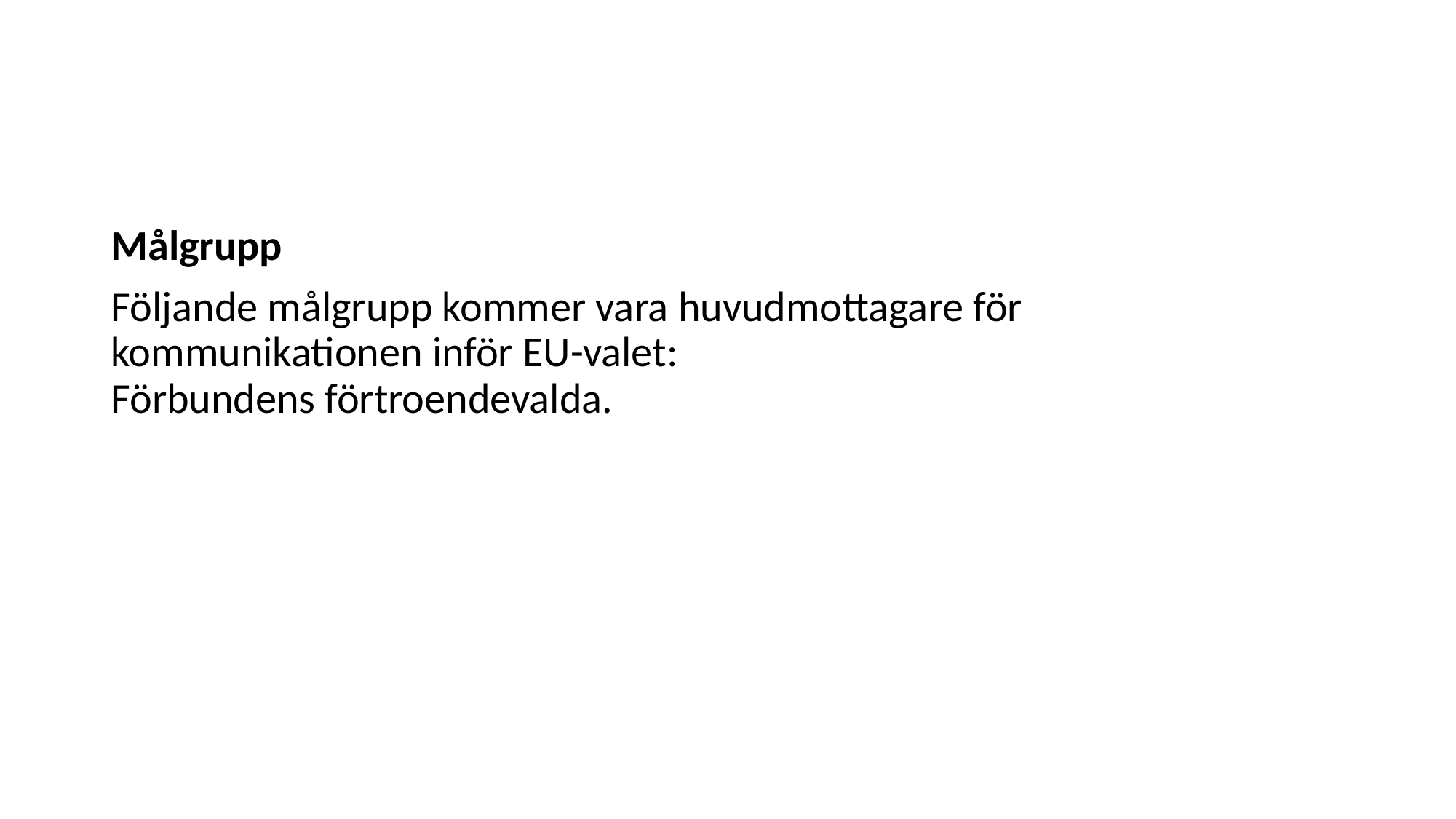

#
Målgrupp
Följande målgrupp kommer vara huvudmottagare för kommunikationen inför EU-valet:
Förbundens förtroendevalda.